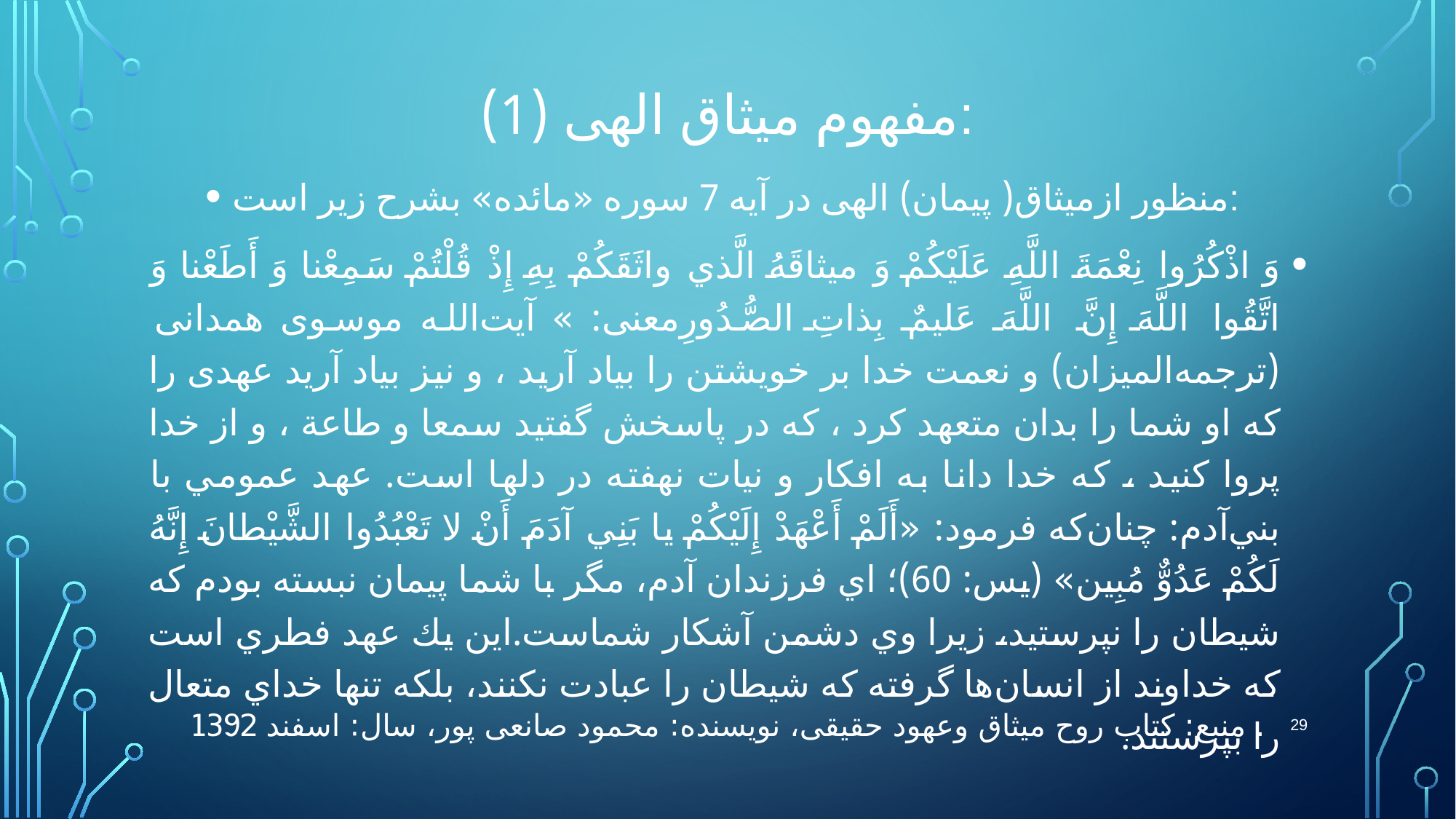

# مفهوم میثاق الهى (1):
منظور ازمیثاق( پیمان) الهى در آیه 7 سوره «مائده» بشرح زیر است:
وَ اذْکُرُوا نِعْمَةَ اللَّهِ عَلَيْکُمْ وَ ميثاقَهُ الَّذي واثَقَکُمْ بِهِ إِذْ قُلْتُمْ سَمِعْنا وَ أَطَعْنا وَ اتَّقُوا اللَّهَ إِنَّ اللَّهَ عَليمٌ بِذاتِ الصُّدُورِمعنی: » آیت‌الله موسوی همدانی (ترجمه‌المیزان) و نعمت خدا بر خویشتن را بیاد آرید ، و نیز بیاد آرید عهدی را که او شما را بدان متعهد کرد ، که در پاسخش گفتید سمعا و طاعة ، و از خدا پروا کنید ، که خدا دانا به افکار و نیات نهفته در دلها است. عهد عمومي با بني‌آدم: چنان‌كه فرمود: «أَلَمْ أَعْهَدْ إِلَيْكُمْ يا بَنِي آدَمَ أَنْ لا تَعْبُدُوا الشَّيْطانَ إِنَّهُ لَكُمْ عَدُوٌّ مُبِين» (يس: 60)؛ اي فرزندان آدم، مگر با شما پيمان نبسته بودم كه شيطان را نپرستيد، زيرا وي دشمن آشكار شماست.اين يك عهد فطري است كه خداوند از انسان‌ها گرفته كه شيطان را عبادت نكنند، بلكه تنها خداي متعال را بپرستند.

29
. منبع: کتاب روح میثاق وعهود حقیقی، نویسنده: محمود صانعی پور، سال: اسفند 1392